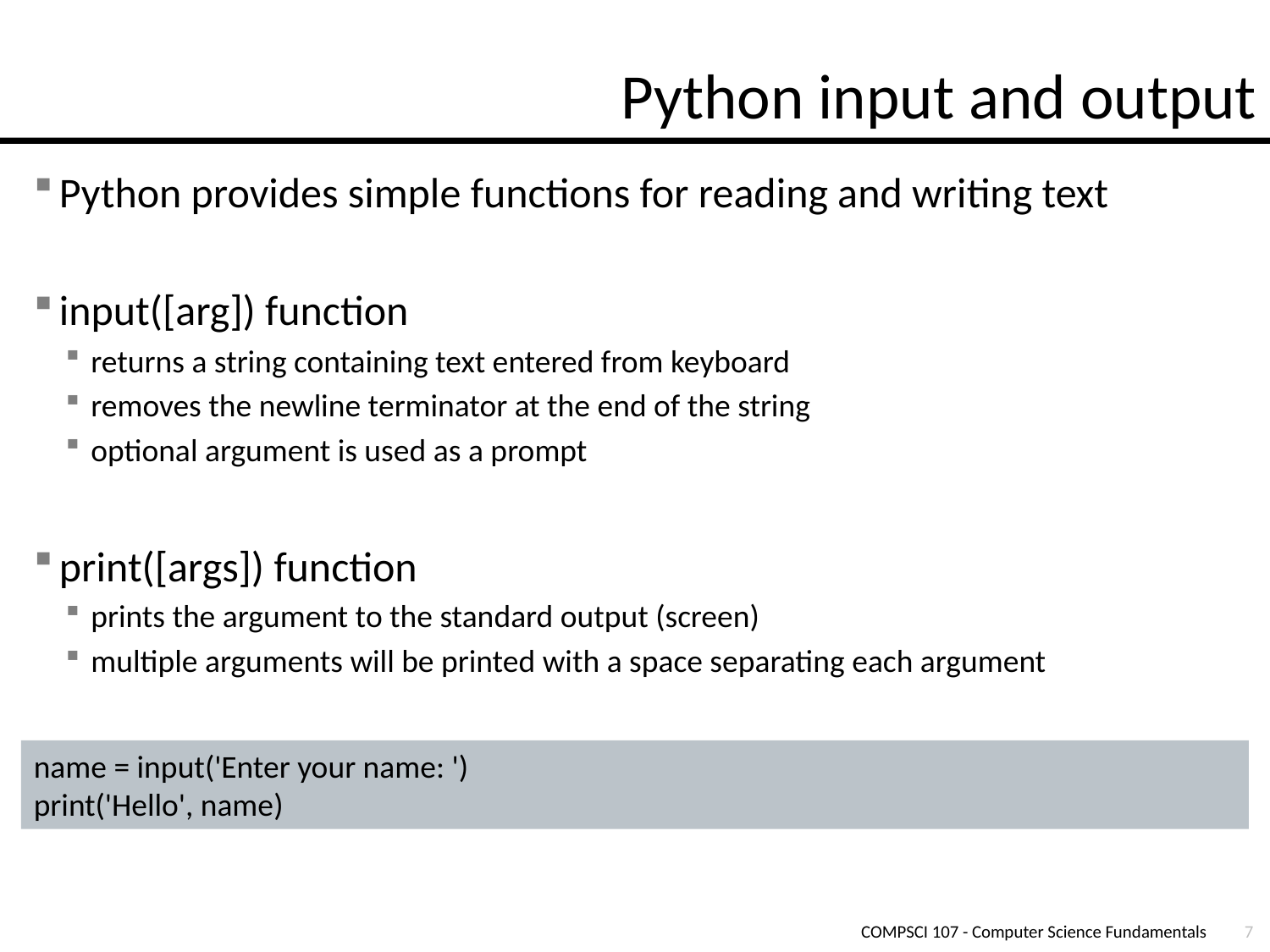

# Python input and output
Python provides simple functions for reading and writing text

input([arg]) function
returns a string containing text entered from keyboard
removes the newline terminator at the end of the string
optional argument is used as a prompt

print([args]) function
prints the argument to the standard output (screen)
multiple arguments will be printed with a space separating each argument
name = input('Enter your name: ')
print('Hello', name)
COMPSCI 107 - Computer Science Fundamentals
7